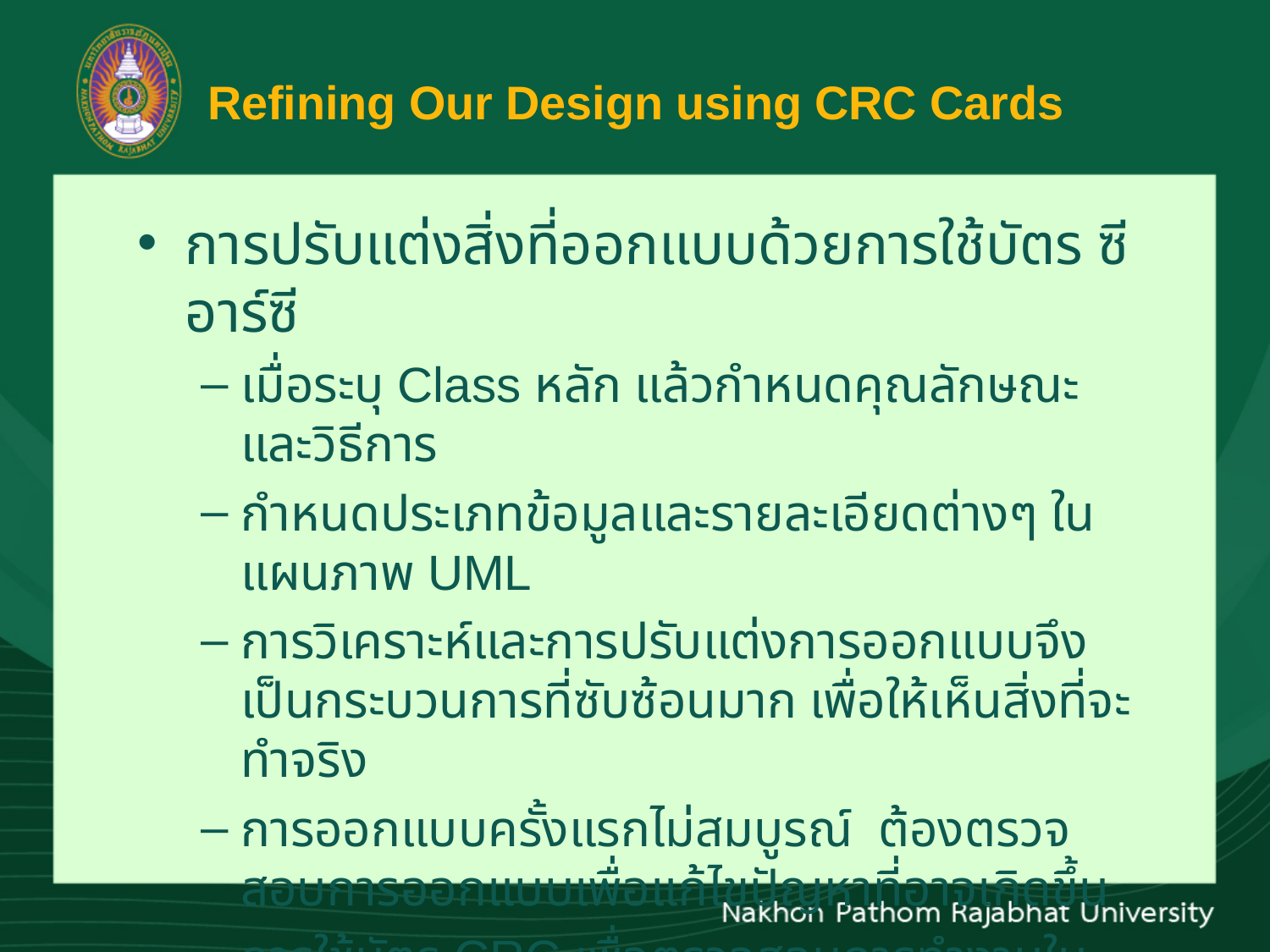

# Refining Our Design using CRC Cards
การปรับแต่งสิ่งที่ออกแบบด้วยการใช้บัตร ซีอาร์ซี
เมื่อระบุ Class หลัก แล้วกำหนดคุณลักษณะและวิธีการ
กำหนดประเภทข้อมูลและรายละเอียดต่างๆ ในแผนภาพ UML
การวิเคราะห์และการปรับแต่งการออกแบบจึงเป็นกระบวนการที่ซับซ้อนมาก เพื่อให้เห็นสิ่งที่จะทำจริง
การออกแบบครั้งแรกไม่สมบูรณ์  ต้องตรวจสอบการออกแบบเพื่อแก้ไขปัญหาที่อาจเกิดขึ้น
การใช้บัตร CRC เพื่อตรวจสอบการทำงานในสถานการณ์ที่แตกต่าง